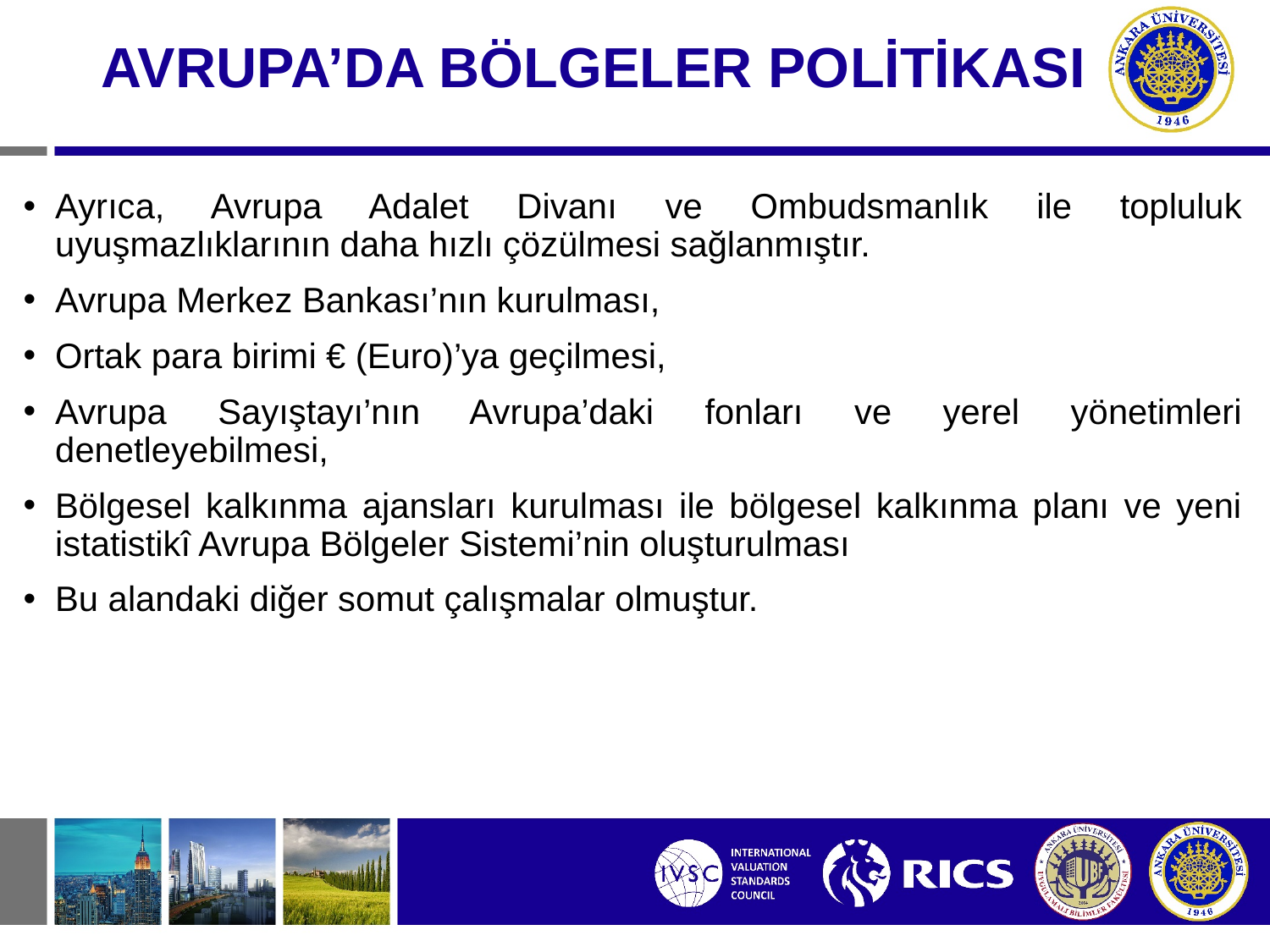

AVRUPA’DA BÖLGELER POLİTİKASI
Ayrıca, Avrupa Adalet Divanı ve Ombudsmanlık ile topluluk uyuşmazlıklarının daha hızlı çözülmesi sağlanmıştır.
Avrupa Merkez Bankası’nın kurulması,
Ortak para birimi € (Euro)’ya geçilmesi,
Avrupa Sayıştayı’nın Avrupa’daki fonları ve yerel yönetimleri denetleyebilmesi,
Bölgesel kalkınma ajansları kurulması ile bölgesel kalkınma planı ve yeni istatistikî Avrupa Bölgeler Sistemi’nin oluşturulması
Bu alandaki diğer somut çalışmalar olmuştur.